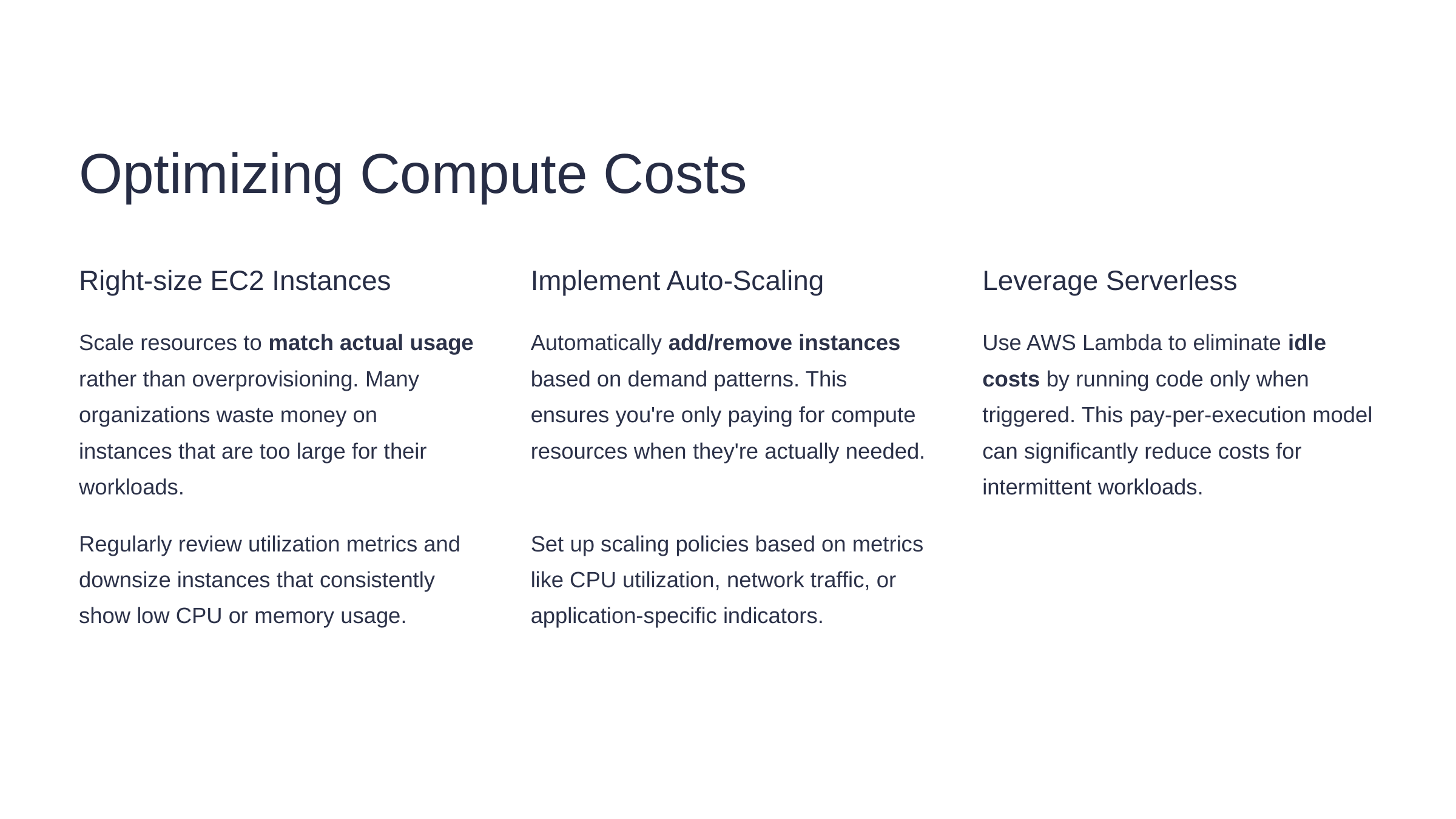

Optimizing Compute Costs
Right-size EC2 Instances
Implement Auto-Scaling
Leverage Serverless
Scale resources to match actual usage rather than overprovisioning. Many organizations waste money on instances that are too large for their workloads.
Automatically add/remove instances based on demand patterns. This ensures you're only paying for compute resources when they're actually needed.
Use AWS Lambda to eliminate idle costs by running code only when triggered. This pay-per-execution model can significantly reduce costs for intermittent workloads.
Regularly review utilization metrics and downsize instances that consistently show low CPU or memory usage.
Set up scaling policies based on metrics like CPU utilization, network traffic, or application-specific indicators.